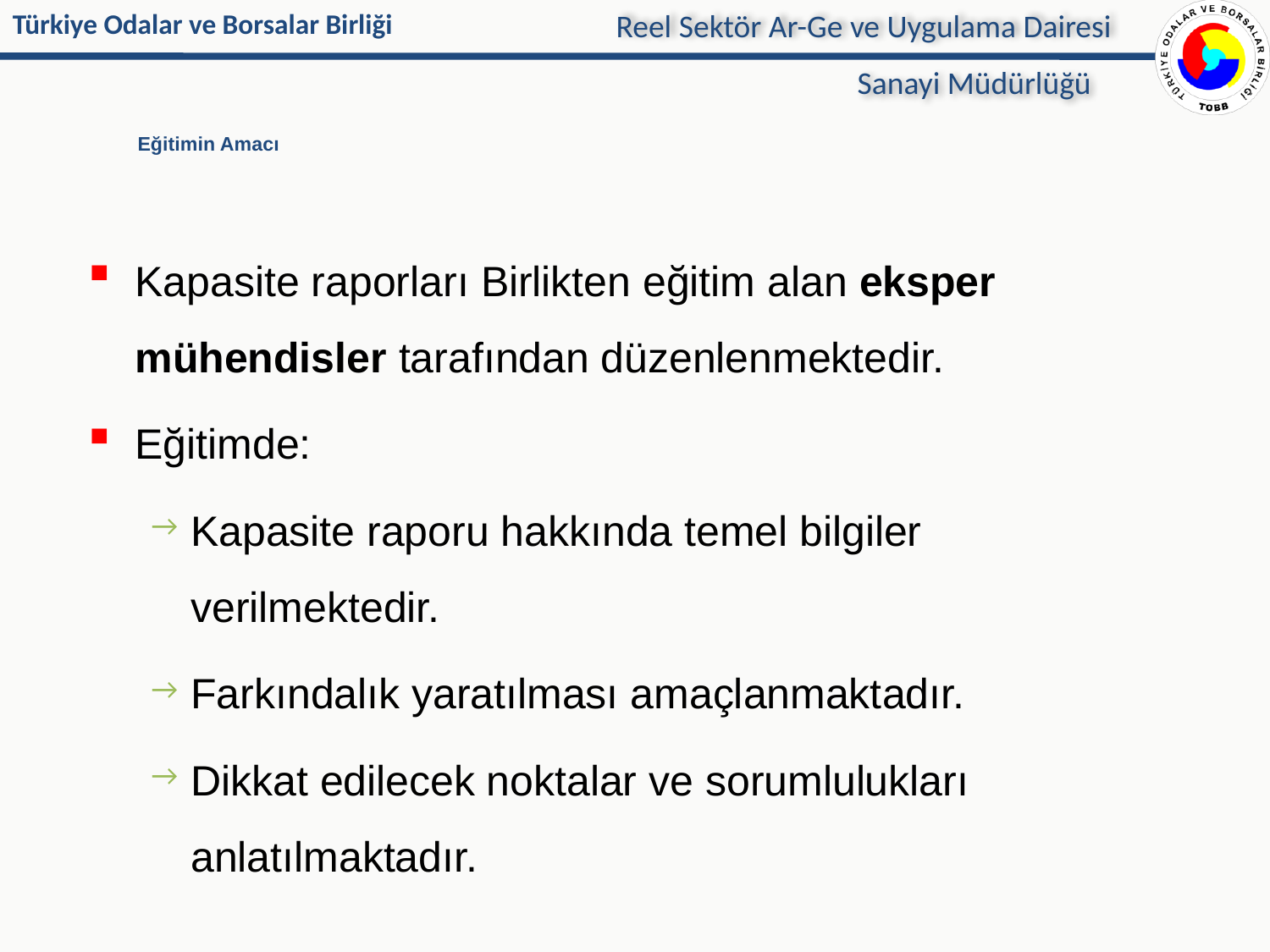

Reel Sektör Ar-Ge ve Uygulama Dairesi
Sanayi Müdürlüğü
# Eğitimin Amacı
Kapasite raporları Birlikten eğitim alan eksper mühendisler tarafından düzenlenmektedir.
Eğitimde:
Kapasite raporu hakkında temel bilgiler verilmektedir.
Farkındalık yaratılması amaçlanmaktadır.
Dikkat edilecek noktalar ve sorumlulukları anlatılmaktadır.